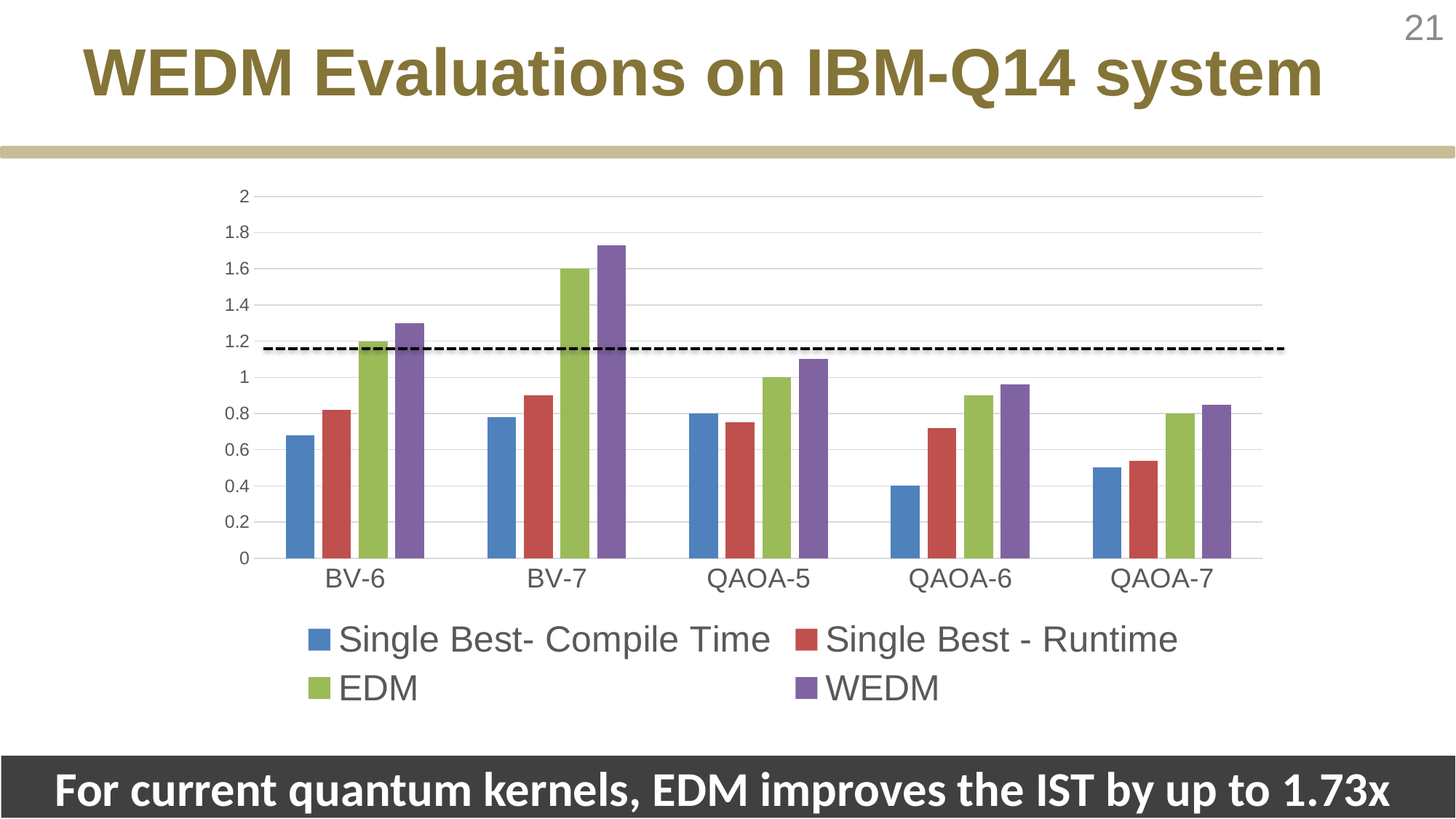

21
# WEDM Evaluations on IBM-Q14 system

### Chart

| Category | Single Best- Compile Time | Single Best - Runtime | EDM | WEDM |
|---|---|---|---|---|
| BV-6 | 0.68 | 0.82 | 1.2 | 1.3 |
| BV-7 | 0.78 | 0.9 | 1.6 | 1.73 |
| QAOA-5 | 0.8 | 0.75 | 1.0 | 1.1 |
| QAOA-6 | 0.4 | 0.72 | 0.9 | 0.96 |
| QAOA-7 | 0.5 | 0.54 | 0.8 | 0.85 |
For current quantum kernels, EDM improves the IST by up to 1.73x